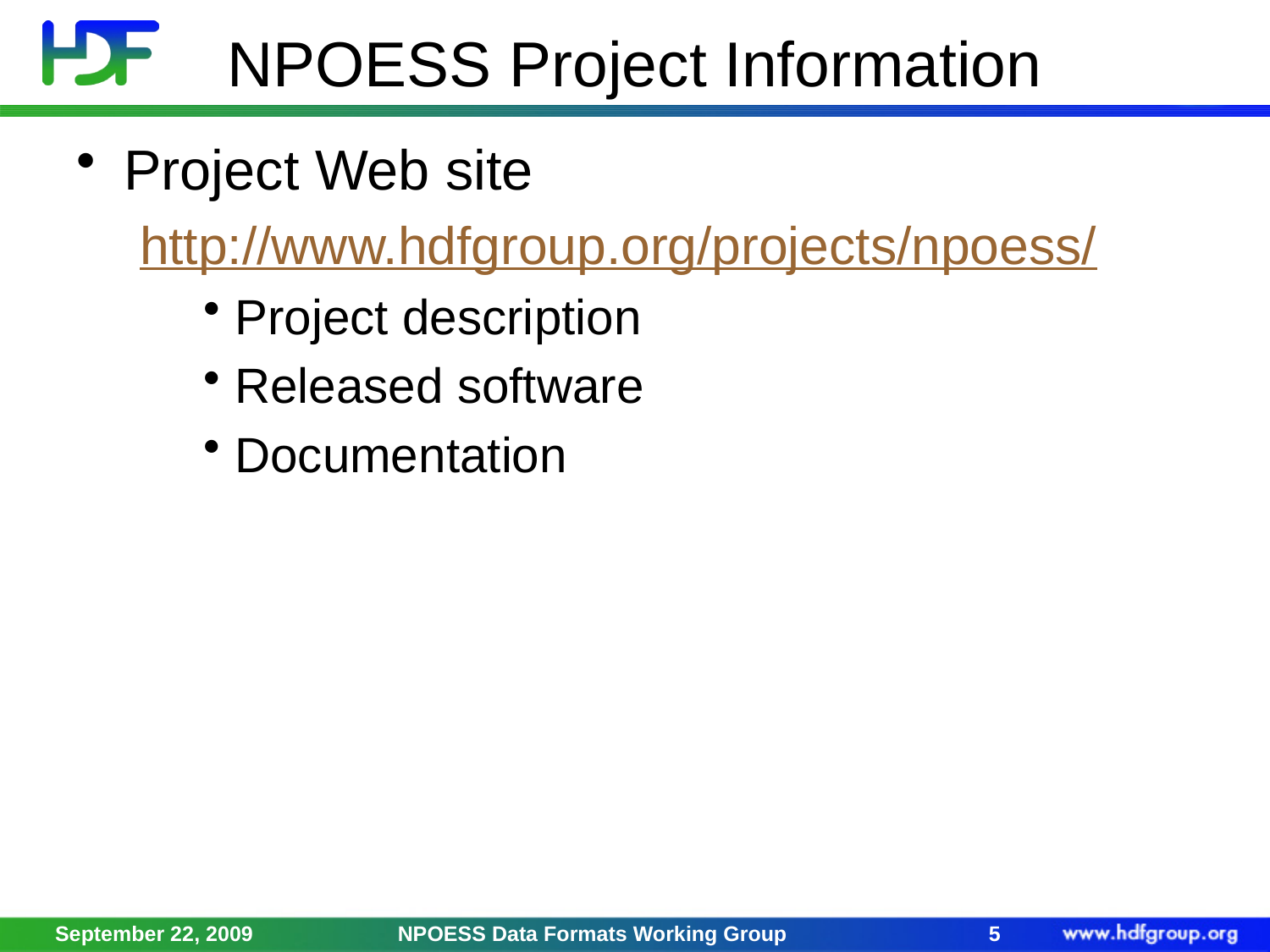

# NPOESS Project Information
Project Web site
http://www.hdfgroup.org/projects/npoess/
Project description
Released software
Documentation

September 22, 2009
NPOESS Data Formats Working Group
5